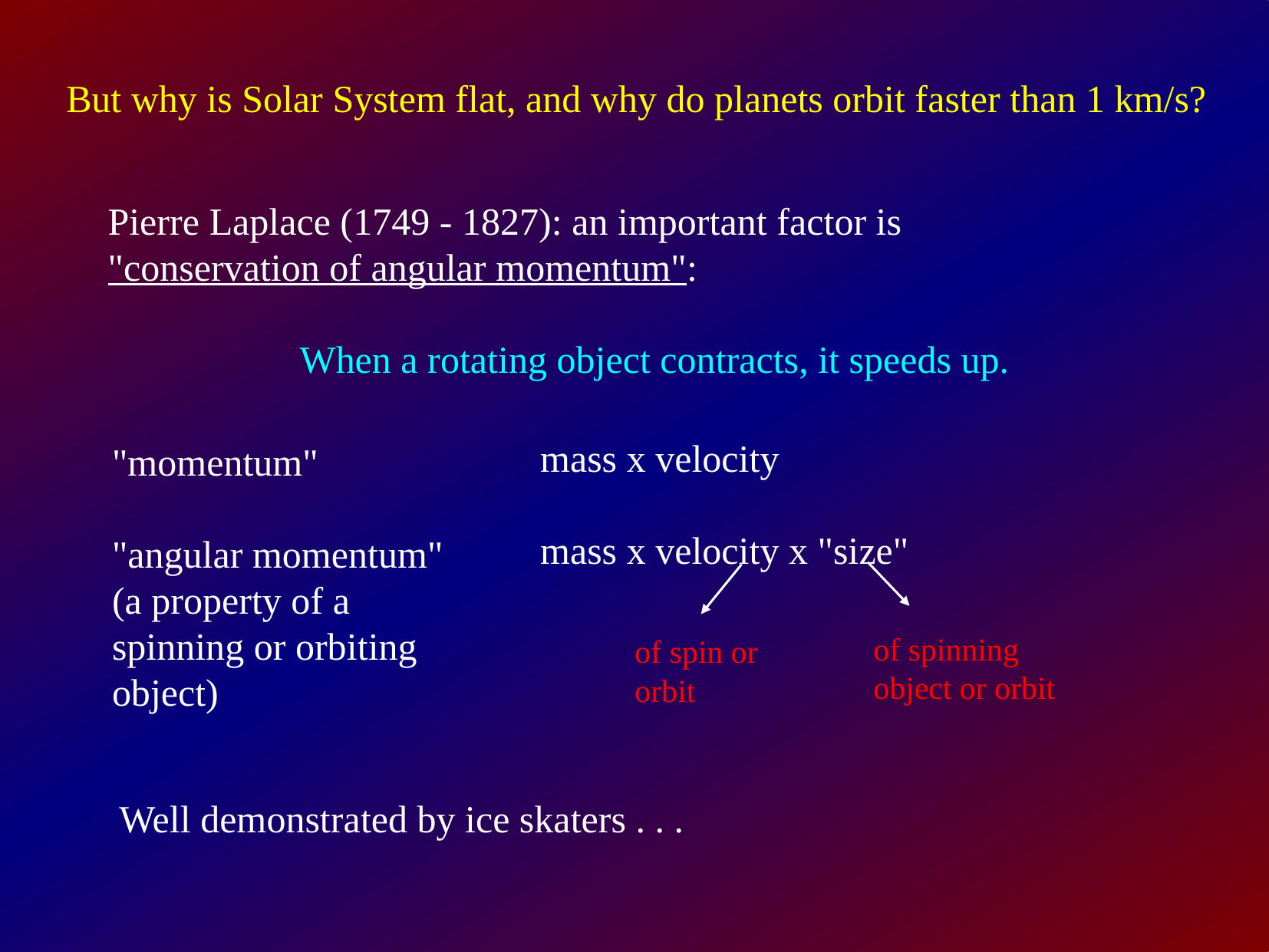

But why is Solar System flat, and why do planets orbit faster than 1 km/s?
Pierre Laplace (1749 - 1827): an important factor is "conservation of angular momentum":

                    When a rotating object contracts, it speeds up.
mass x velocity

mass x velocity x "size"
"momentum"

"angular momentum" (a property of a spinning or orbiting object)

of spinning object or orbit
of spin or orbit
Well demonstrated by ice skaters . . .